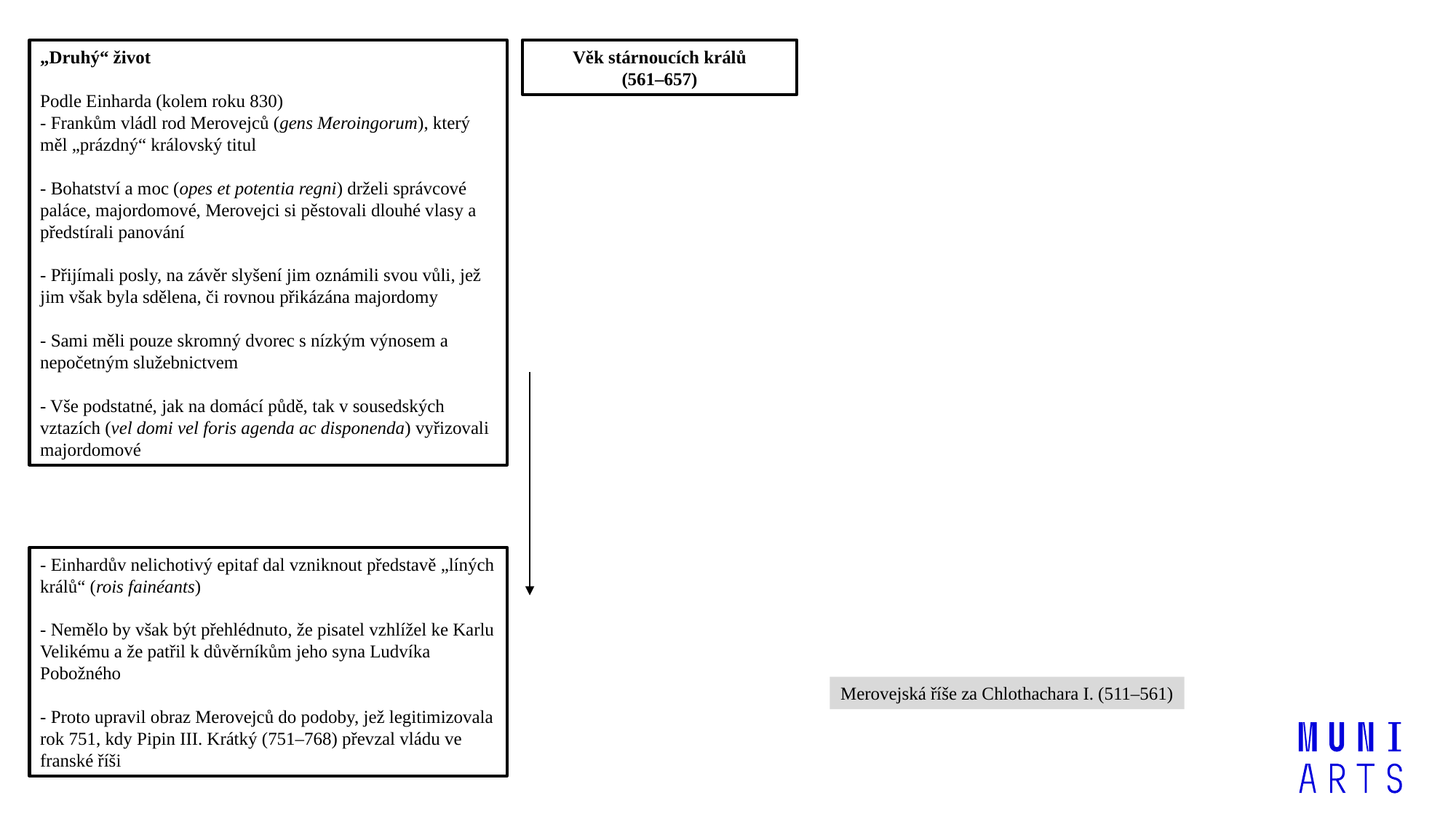

„Druhý“ život

Podle Einharda (kolem roku 830)
- Frankům vládl rod Merovejců (gens Meroingorum), který měl „prázdný“ královský titul

- Bohatství a moc (opes et potentia regni) drželi správcové paláce, majordomové, Merovejci si pěstovali dlouhé vlasy a předstírali panování

- Přijímali posly, na závěr slyšení jim oznámili svou vůli, jež jim však byla sdělena, či rovnou přikázána majordomy

- Sami měli pouze skromný dvorec s nízkým výnosem a nepočetným služebnictvem

- Vše podstatné, jak na domácí půdě, tak v sousedských vztazích (vel domi vel foris agenda ac disponenda) vyřizovali majordomové
Věk stárnoucích králů
(561–657)
- Einhardův nelichotivý epitaf dal vzniknout představě „líných králů“ (rois fainéants)

- Nemělo by však být přehlédnuto, že pisatel vzhlížel ke Karlu Velikému a že patřil k důvěrníkům jeho syna Ludvíka Pobožného

- Proto upravil obraz Merovejců do podoby, jež legitimizovala rok 751, kdy Pipin III. Krátký (751–768) převzal vládu ve franské říši
Merovejská říše za Chlothachara I. (511–561)